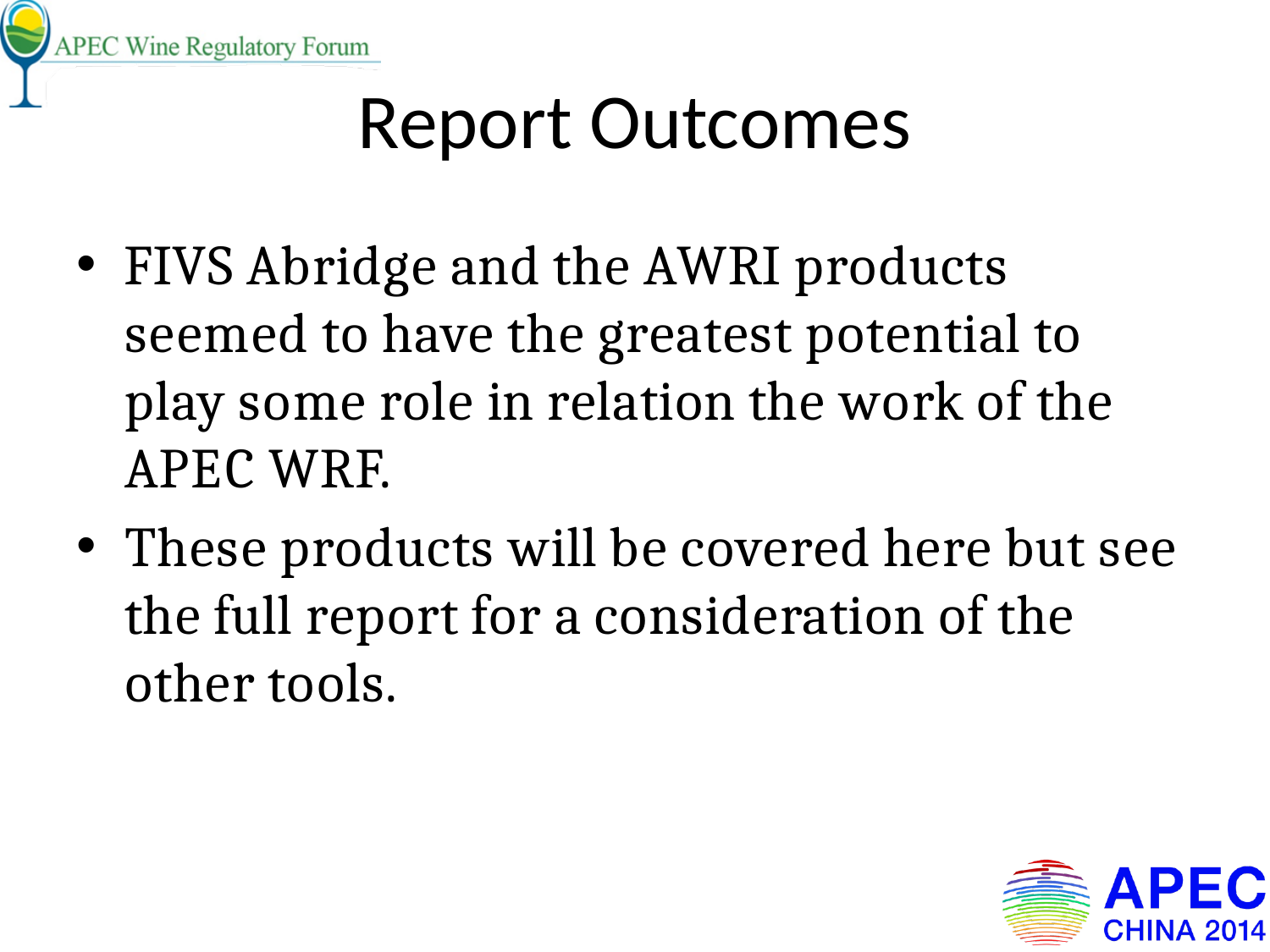

# Report Outcomes
FIVS Abridge and the AWRI products seemed to have the greatest potential to play some role in relation the work of the APEC WRF.
These products will be covered here but see the full report for a consideration of the other tools.